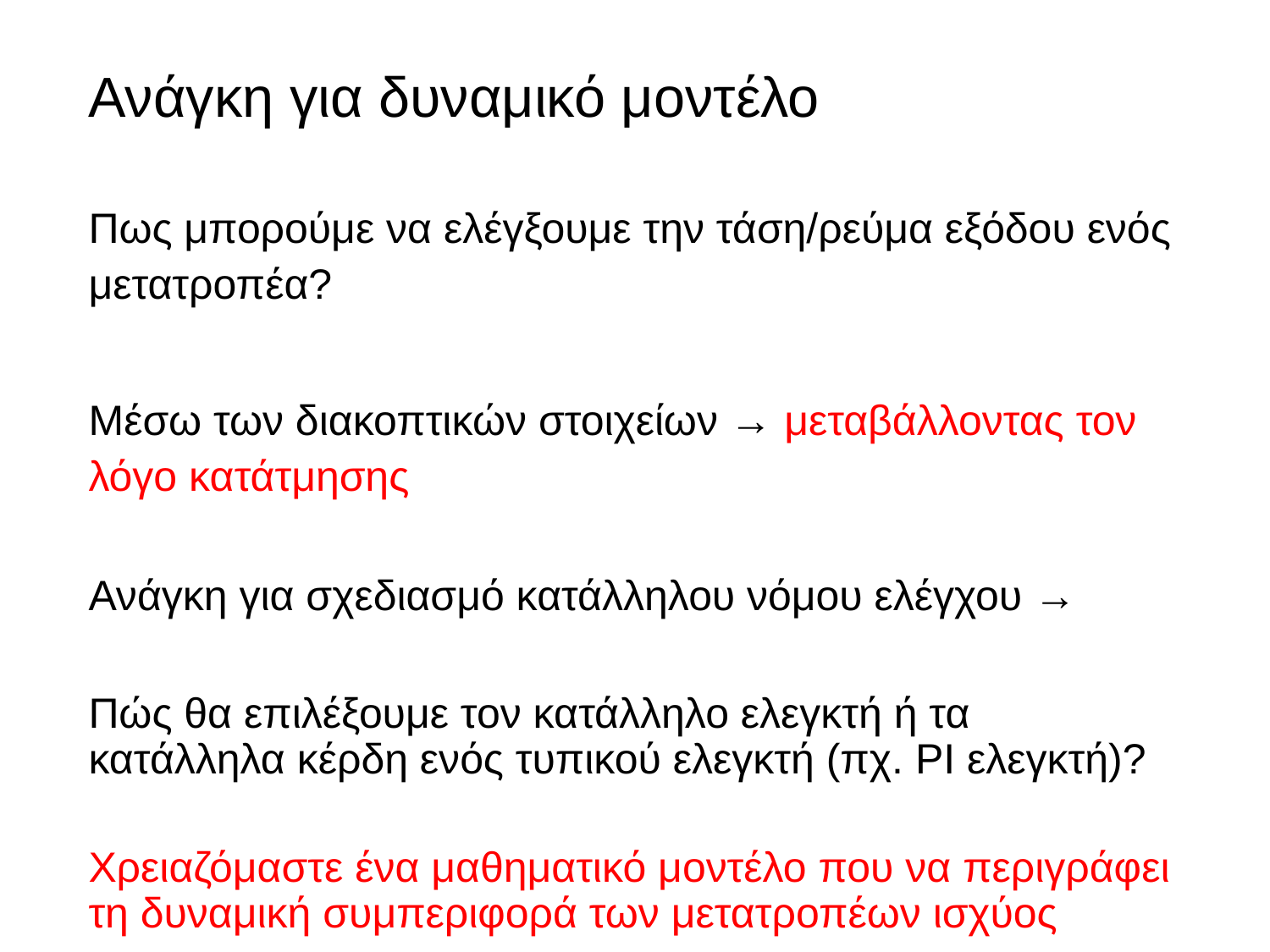

# Ανάγκη για δυναμικό μοντέλο
Πως μπορούμε να ελέγξουμε την τάση/ρεύμα εξόδου ενός μετατροπέα?
Μέσω των διακοπτικών στοιχείων → μεταβάλλοντας τον λόγο κατάτμησης
Ανάγκη για σχεδιασμό κατάλληλου νόμου ελέγχου →

Πώς θα επιλέξουμε τον κατάλληλο ελεγκτή ή τα κατάλληλα κέρδη ενός τυπικού ελεγκτή (πχ. ΡΙ ελεγκτή)?

Χρειαζόμαστε ένα μαθηματικό μοντέλο που να περιγράφει τη δυναμική συμπεριφορά των μετατροπέων ισχύος